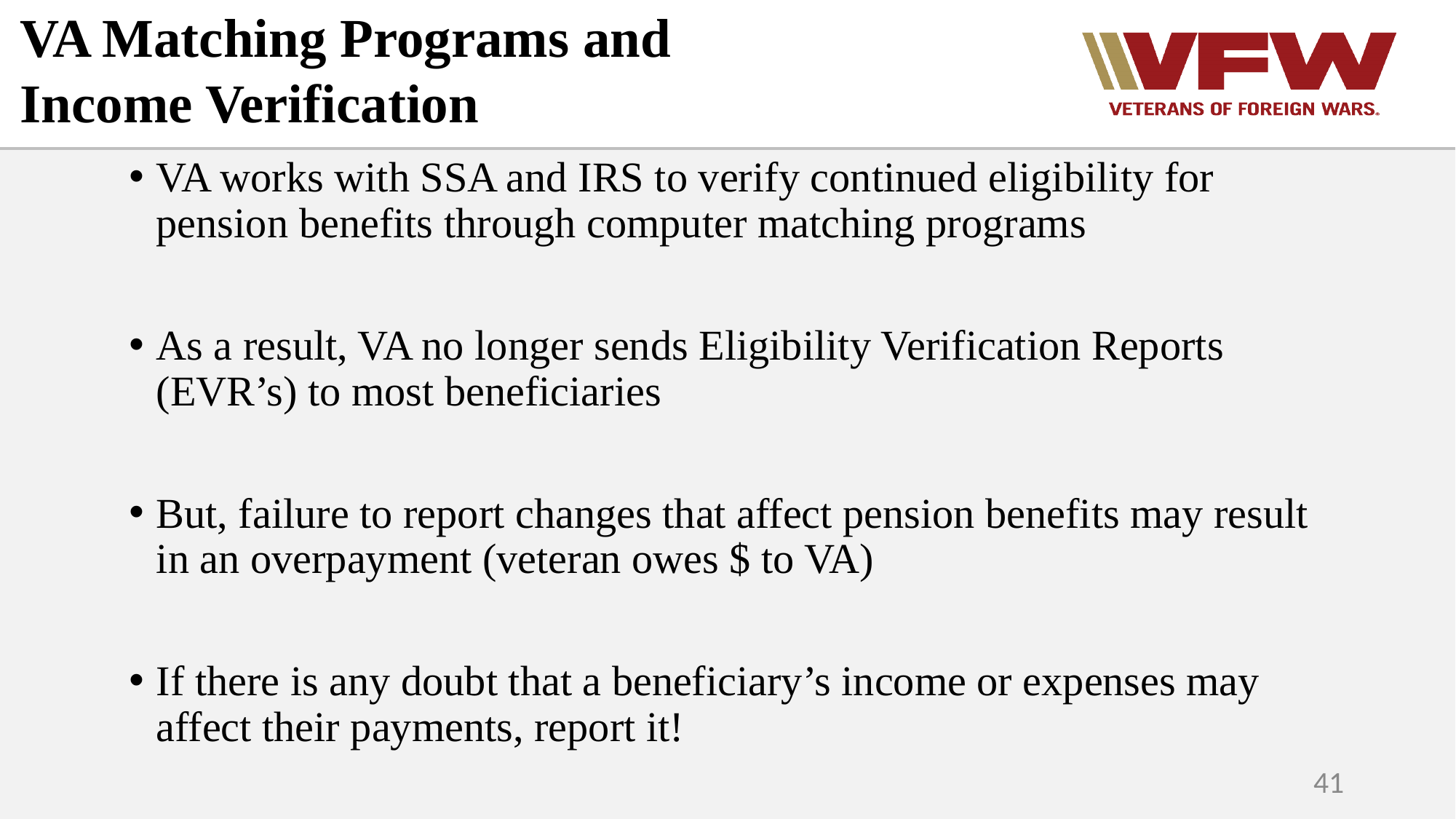

VA Matching Programs and
Income Verification
VA works with SSA and IRS to verify continued eligibility for pension benefits through computer matching programs

As a result, VA no longer sends Eligibility Verification Reports (EVR’s) to most beneficiaries

But, failure to report changes that affect pension benefits may result in an overpayment (veteran owes $ to VA)

If there is any doubt that a beneficiary’s income or expenses may affect their payments, report it!
41